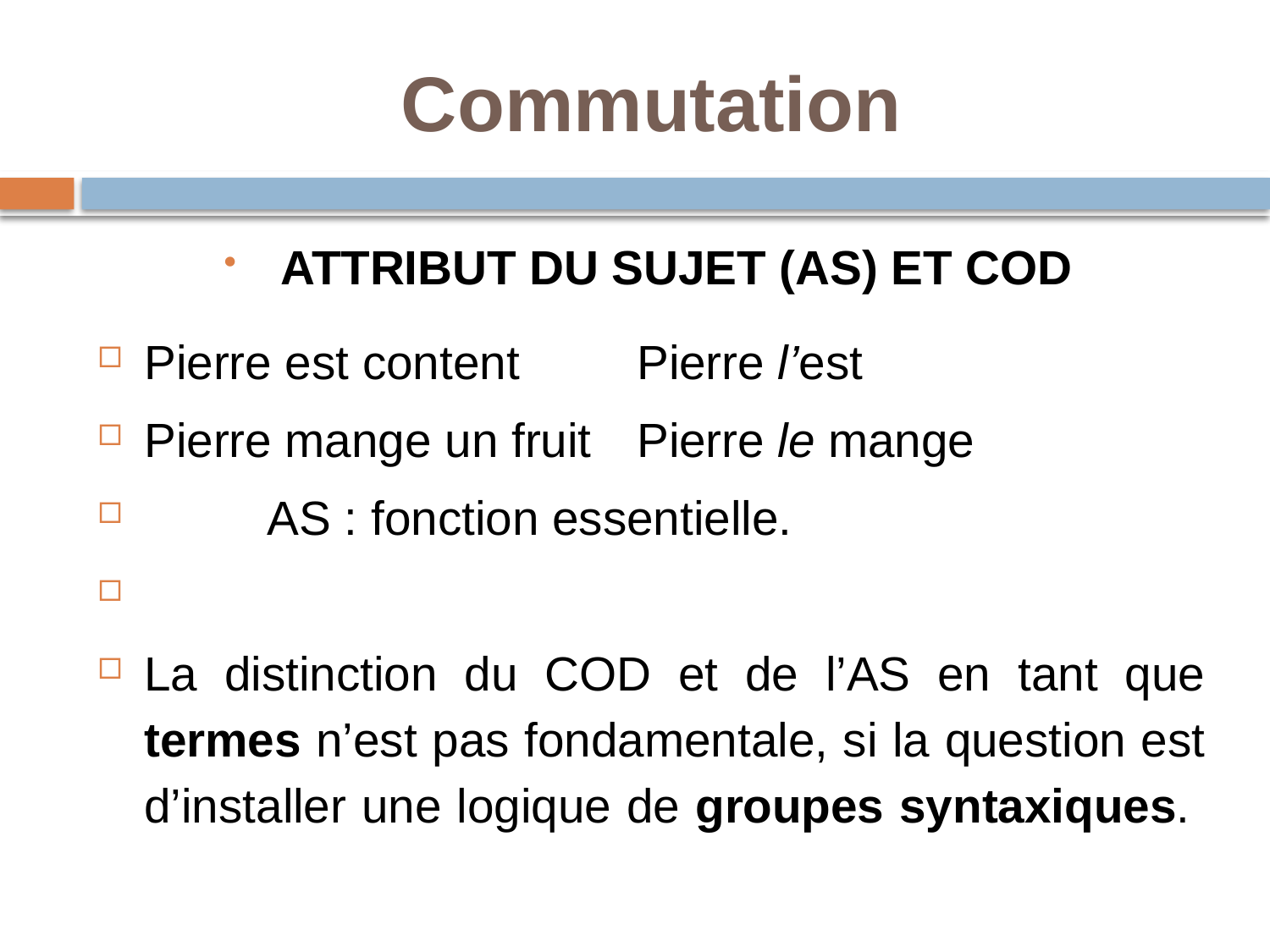

# Commutation
ATTRIBUT DU SUJET (AS) ET COD
Pierre est content 	Pierre l’est
Pierre mange un fruit	Pierre le mange
		AS : fonction essentielle.

La distinction du COD et de l’AS en tant que termes n’est pas fondamentale, si la question est d’installer une logique de groupes syntaxiques.